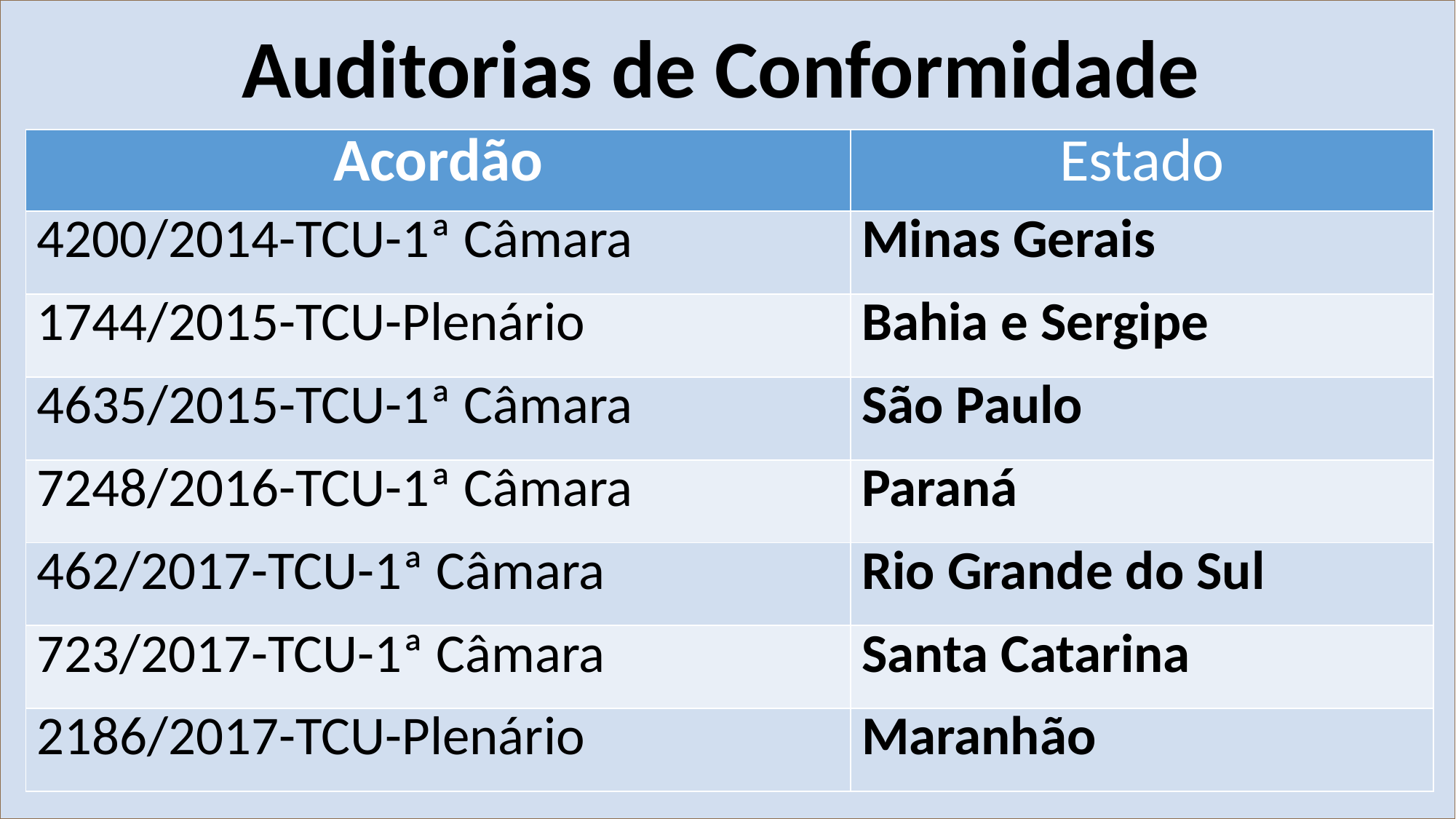

Auditorias de Conformidade
| Acordão | Estado |
| --- | --- |
| 4200/2014-TCU-1ª Câmara | Minas Gerais |
| 1744/2015-TCU-Plenário | Bahia e Sergipe |
| 4635/2015-TCU-1ª Câmara | São Paulo |
| 7248/2016-TCU-1ª Câmara | Paraná |
| 462/2017-TCU-1ª Câmara | Rio Grande do Sul |
| 723/2017-TCU-1ª Câmara | Santa Catarina |
| 2186/2017-TCU-Plenário | Maranhão |